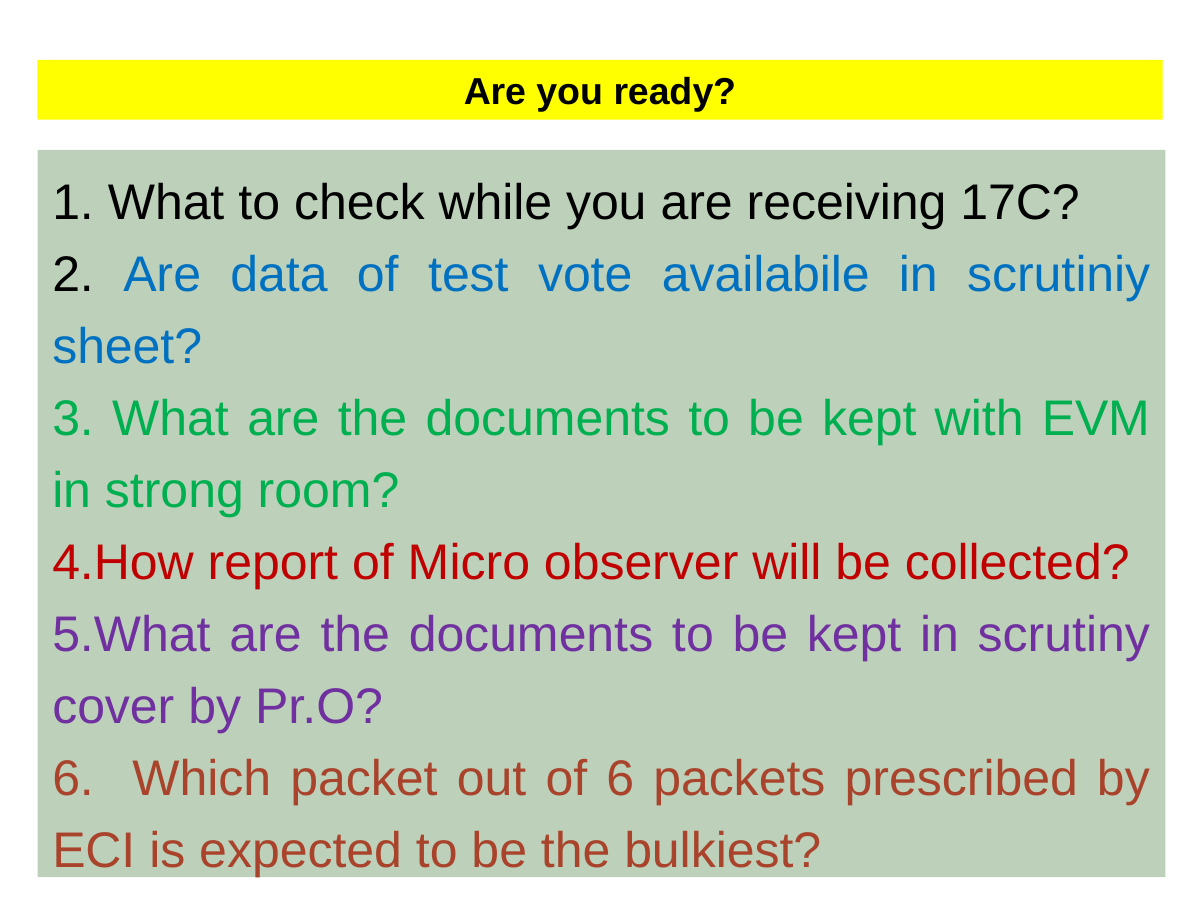

Are you ready?
1. What to check while you are receiving 17C?
2. Are data of test vote availabile in scrutiniy sheet?
3. What are the documents to be kept with EVM in strong room?
4.How report of Micro observer will be collected?
5.What are the documents to be kept in scrutiny cover by Pr.O?
6.  Which packet out of 6 packets prescribed by ECI is expected to be the bulkiest?